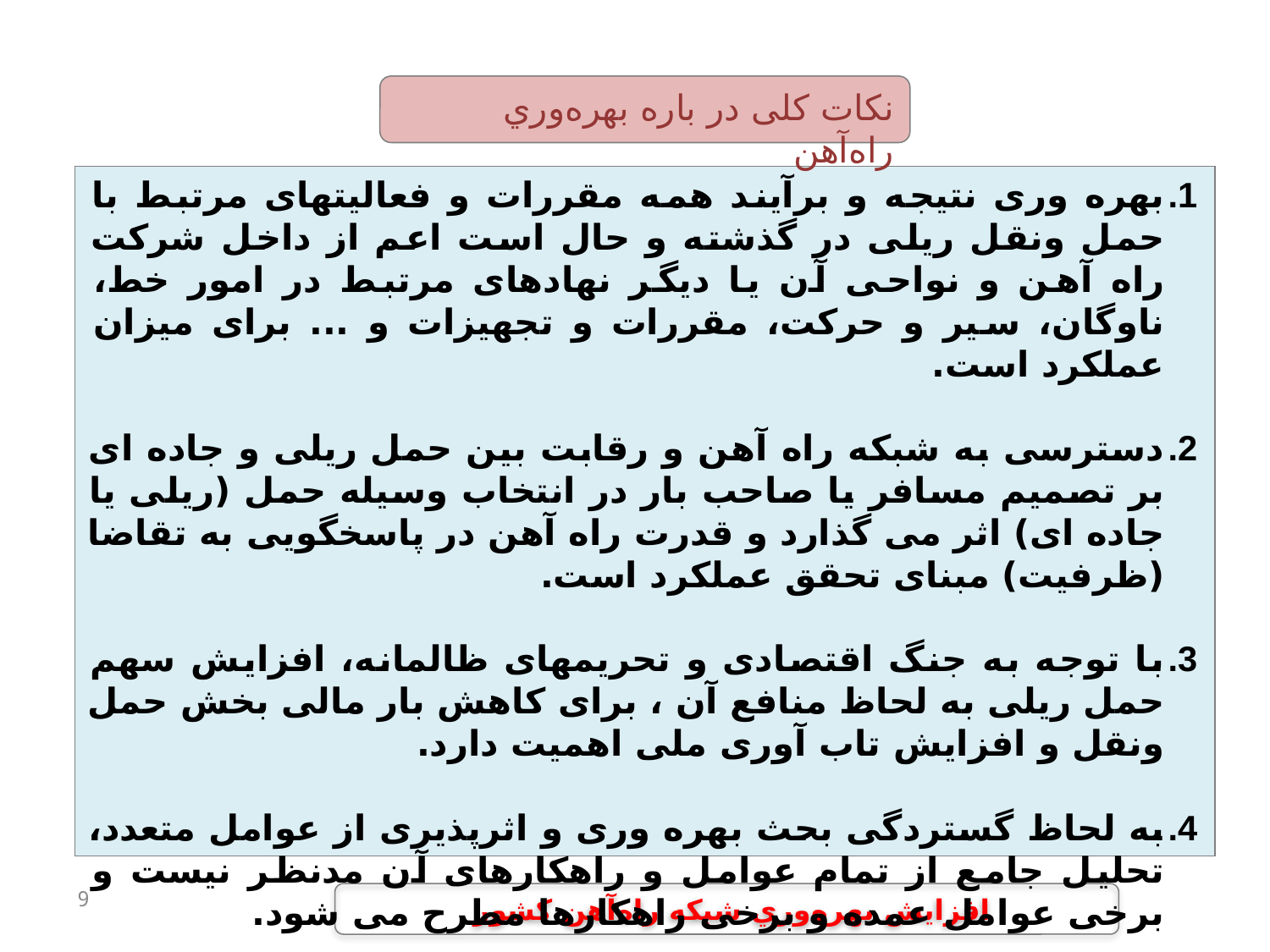

نکات کلی در باره بهره‌وري راه‌آهن
بهره وری نتیجه و برآیند همه مقررات و فعالیتهای مرتبط با حمل ونقل ریلی در گذشته و حال است اعم از داخل شرکت راه آهن و نواحی آن یا دیگر نهادهای مرتبط در امور خط، ناوگان، سیر و حرکت، مقررات و تجهیزات و ... برای میزان عملکرد است.

دسترسی به شبکه راه آهن و رقابت بین حمل ریلی و جاده ای بر تصمیم مسافر یا صاحب بار در انتخاب وسیله حمل (ریلی یا جاده ای) اثر می گذارد و قدرت راه آهن در پاسخگویی به تقاضا (ظرفیت) مبنای تحقق عملکرد است.

با توجه به جنگ اقتصادی و تحریمهای ظالمانه، افزایش سهم حمل ریلی به لحاظ منافع آن ، برای کاهش بار مالی بخش حمل ونقل و افزایش تاب آوری ملی اهمیت دارد.

به لحاظ گستردگی بحث بهره وری و اثرپذیری از عوامل متعدد، تحلیل جامع از تمام عوامل و راهکارهای آن مدنظر نیست و برخی عوامل عمده و برخی راهکارها مطرح می شود.

خلاصه همه راهکارها در نگرش علمی ، بهبود مستمر و انگیزش و مشارکت همه دست اندرکاران است.

9